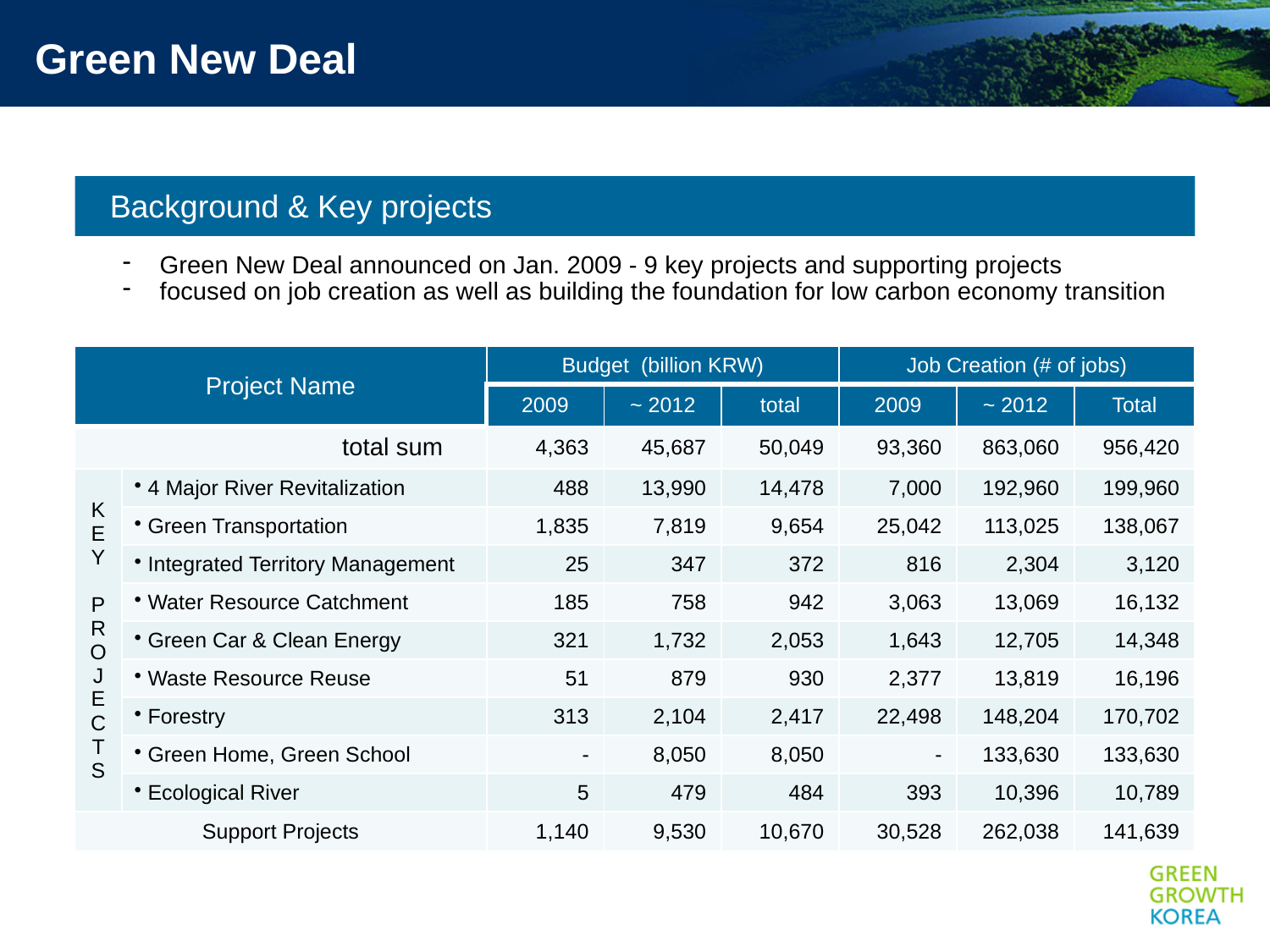

Green New Deal

Background & Key projects
 Green New Deal announced on Jan. 2009 - 9 key projects and supporting projects
 focused on job creation as well as building the foundation for low carbon economy transition

| Project Name |  | Budget (billion KRW) |  |  | Job Creation (# of jobs) |  |  |
| --- | --- | --- | --- | --- | --- | --- | --- |
|  |  | 2009 | ~ 2012 | total | 2009 | ~ 2012 | Total |
| total sum |  | 4,363 | 45,687 | 50,049 | 93,360 | 863,060 | 956,420 |
| K E Y P R O J E C T S | 4 Major River Revitalization | 488 | 13,990 | 14,478 | 7,000 | 192,960 | 199,960 |
|  | Green Transportation | 1,835 | 7,819 | 9,654 | 25,042 | 113,025 | 138,067 |
|  | Integrated Territory Management | 25 | 347 | 372 | 816 | 2,304 | 3,120 |
|  | Water Resource Catchment | 185 | 758 | 942 | 3,063 | 13,069 | 16,132 |
|  | Green Car & Clean Energy | 321 | 1,732 | 2,053 | 1,643 | 12,705 | 14,348 |
|  | Waste Resource Reuse | 51 | 879 | 930 | 2,377 | 13,819 | 16,196 |
|  | Forestry | 313 | 2,104 | 2,417 | 22,498 | 148,204 | 170,702 |
|  | Green Home, Green School | - | 8,050 | 8,050 | - | 133,630 | 133,630 |
|  | Ecological River | 5 | 479 | 484 | 393 | 10,396 | 10,789 |
| Support Projects |  | 1,140 | 9,530 | 10,670 | 30,528 | 262,038 | 141,639 |